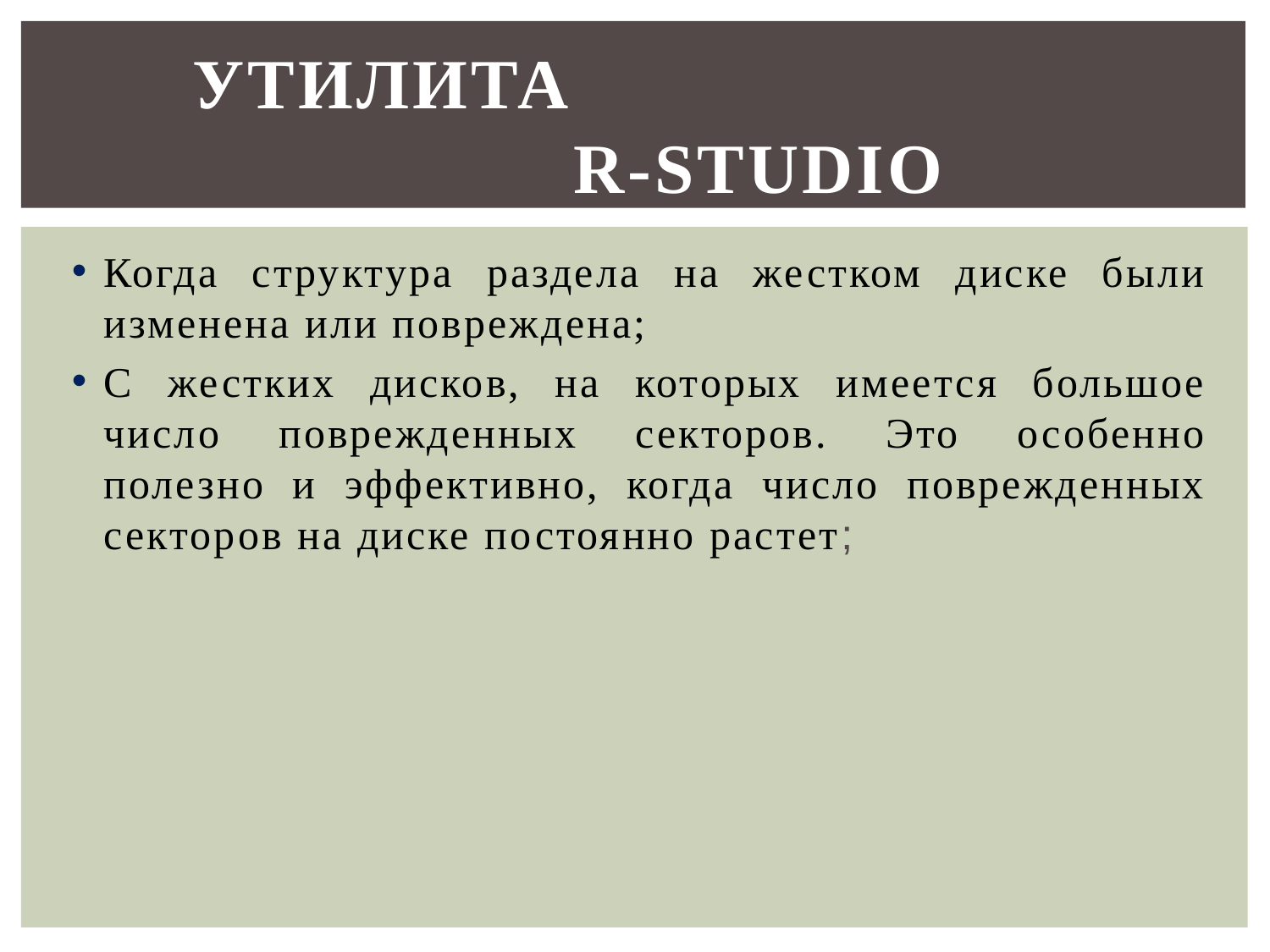

# Утилита R-Studio
Когда структура раздела на жестком диске были изменена или повреждена;
С жестких дисков, на которых имеется большое число поврежденных секторов. Это особенно полезно и эффективно, когда число поврежденных секторов на диске постоянно растет;